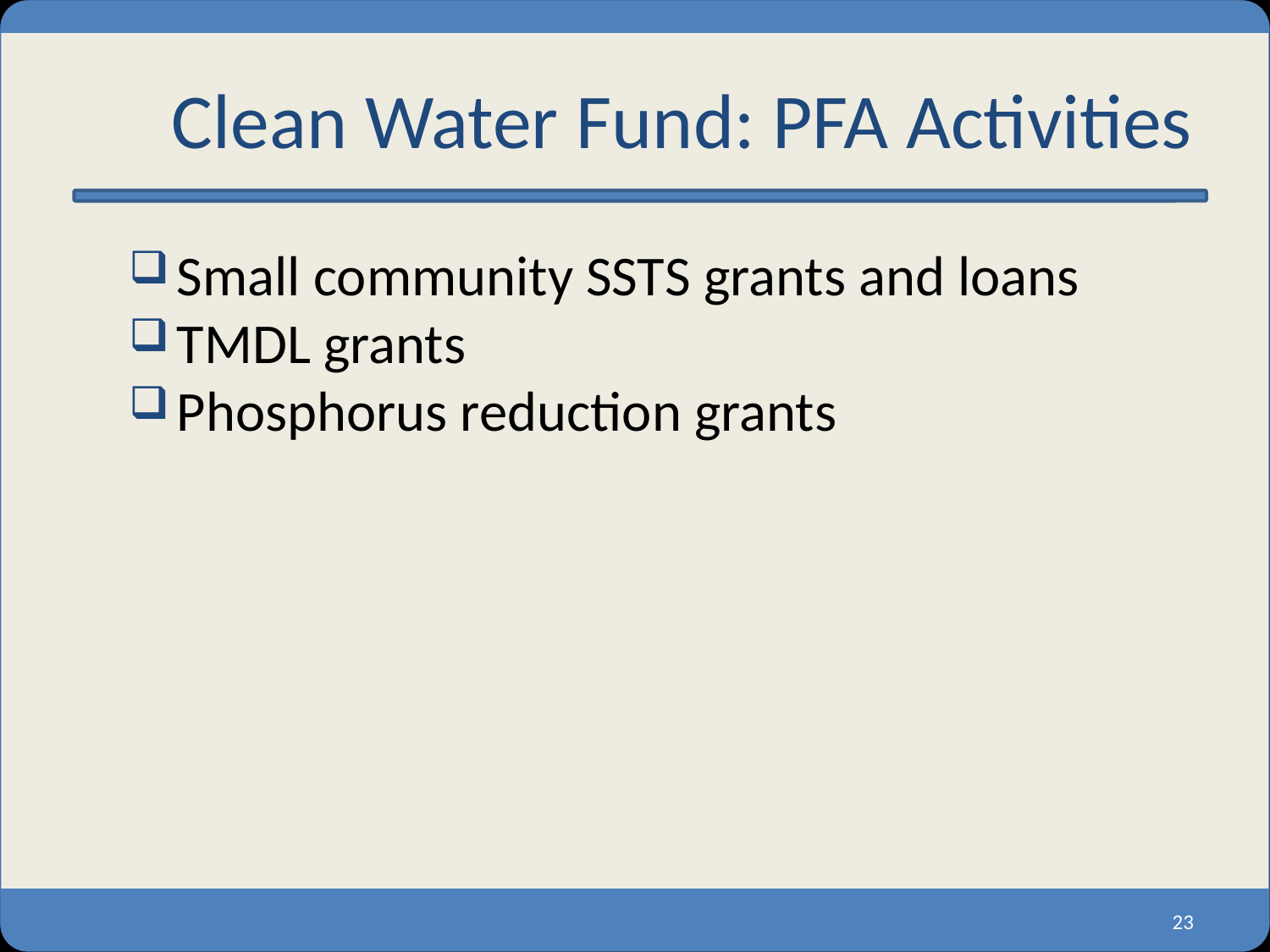

# Clean Water Fund: PFA Activities
Small community SSTS grants and loans
TMDL grants
Phosphorus reduction grants
23